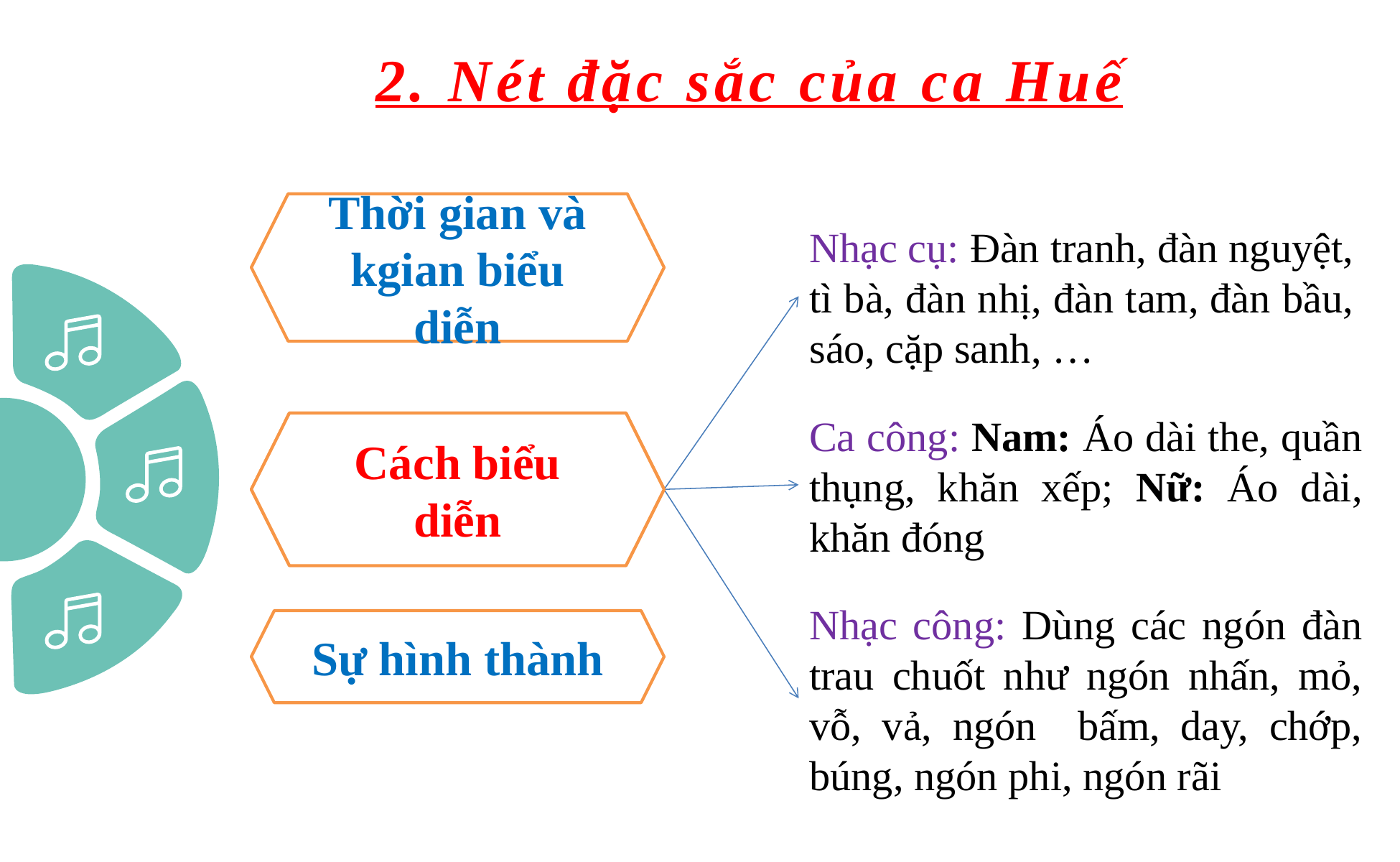

2. Nét đặc sắc của ca Huế
Thời gian và kgian biểu diễn
Nhạc cụ: Đàn tranh, đàn nguyệt, tì bà, đàn nhị, đàn tam, đàn bầu, sáo, cặp sanh, …

Ca công: Nam: Áo dài the, quần thụng, khăn xếp; Nữ: Áo dài, khăn đóng
Cách thưởng thức
Cách biểu diễn

Nhạc công: Dùng các ngón đàn trau chuốt như ngón nhấn, mỏ, vỗ, vả, ngón  bấm, day, chớp, búng, ngón phi, ngón rãi
Sự hình thành